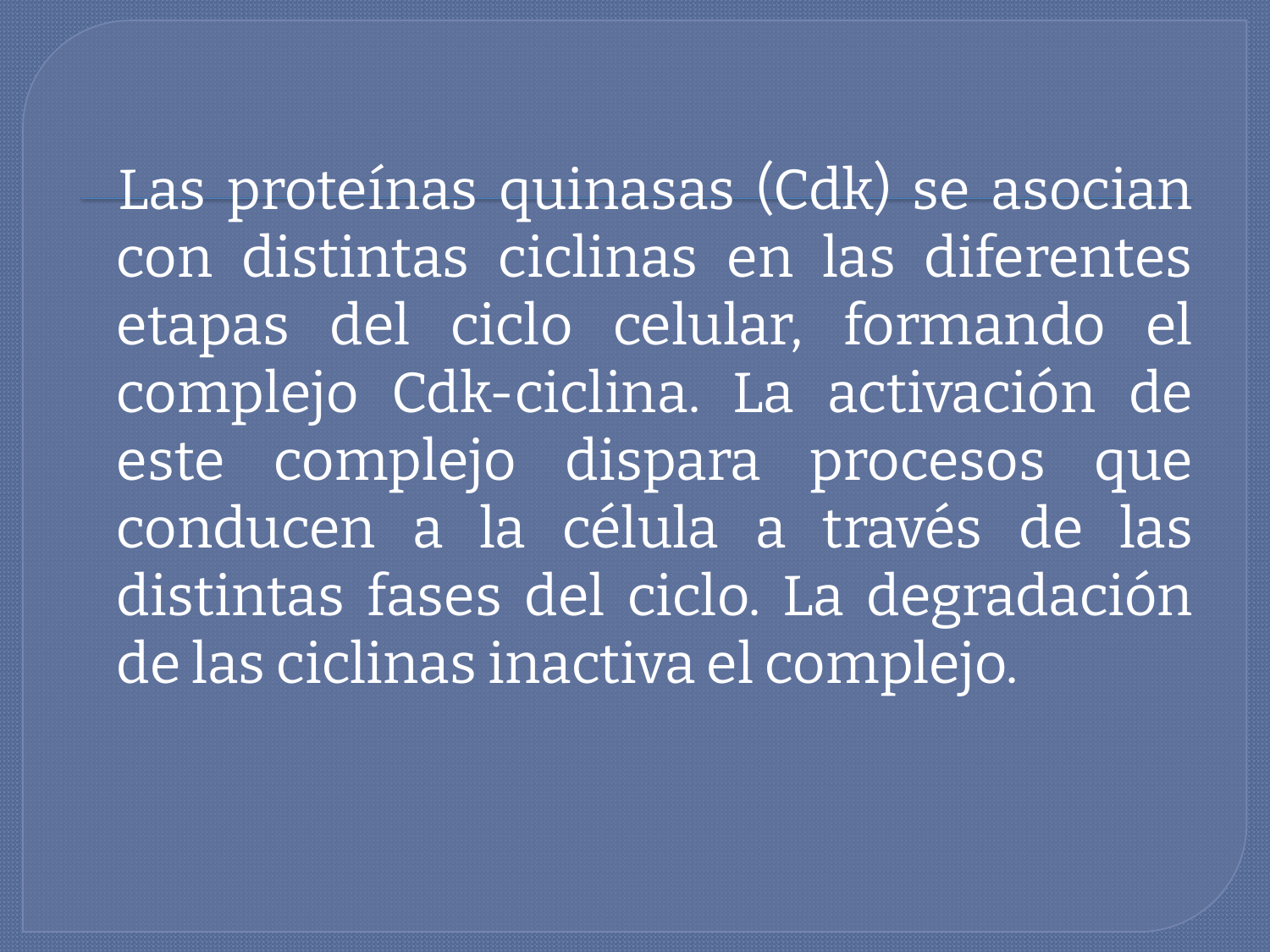

Las proteínas quinasas (Cdk) se asocian con distintas ciclinas en las diferentes etapas del ciclo celular, formando el complejo Cdk-ciclina. La activación de este complejo dispara procesos que conducen a la célula a través de las distintas fases del ciclo. La degradación de las ciclinas inactiva el complejo.